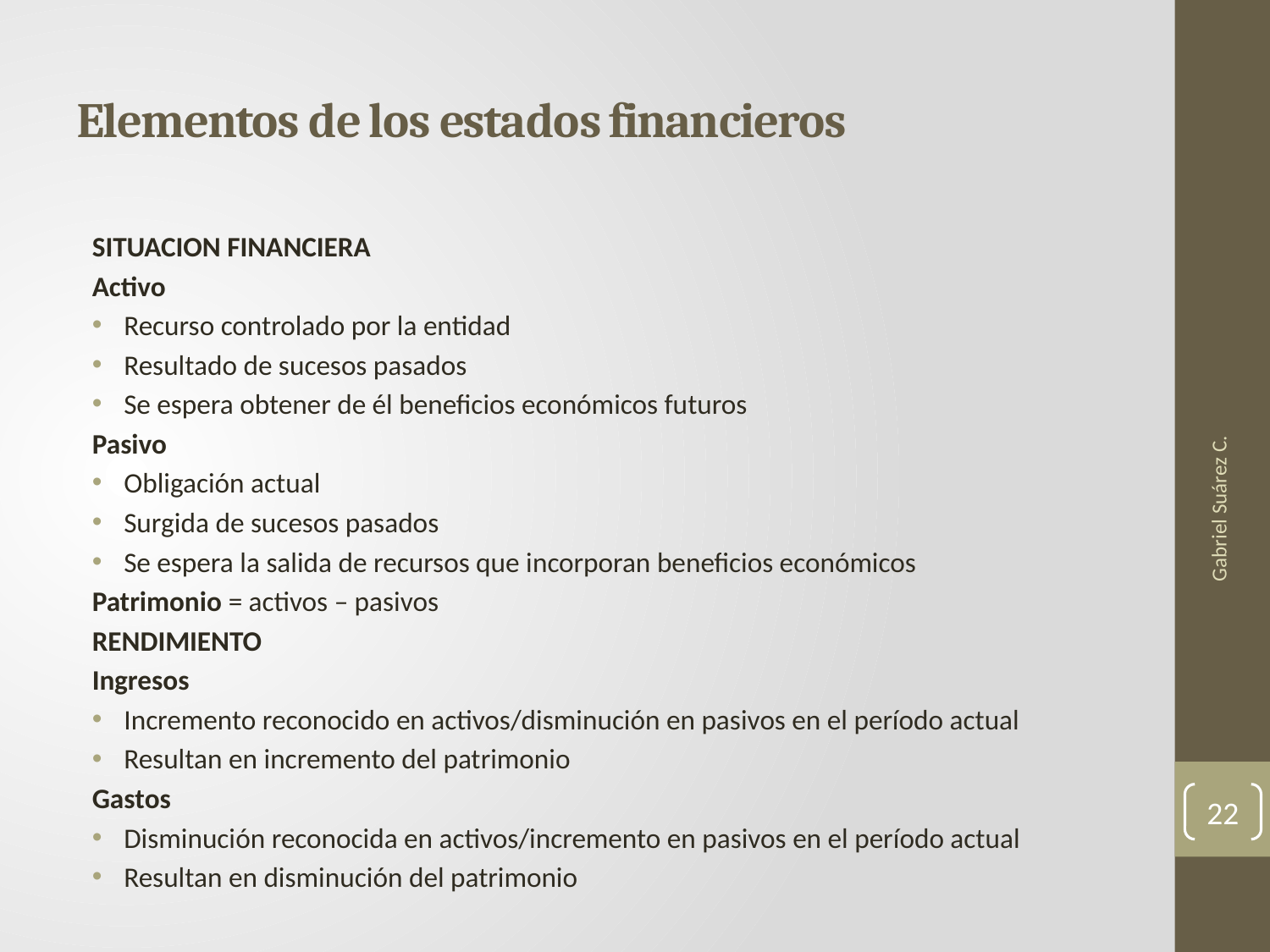

# Elementos de los estados financieros
SITUACION FINANCIERA
Activo
Recurso controlado por la entidad
Resultado de sucesos pasados
Se espera obtener de él beneficios económicos futuros
Pasivo
Obligación actual
Surgida de sucesos pasados
Se espera la salida de recursos que incorporan beneficios económicos
Patrimonio = activos – pasivos
RENDIMIENTO
Ingresos
Incremento reconocido en activos/disminución en pasivos en el período actual
Resultan en incremento del patrimonio
Gastos
Disminución reconocida en activos/incremento en pasivos en el período actual
Resultan en disminución del patrimonio
Gabriel Suárez C.
22